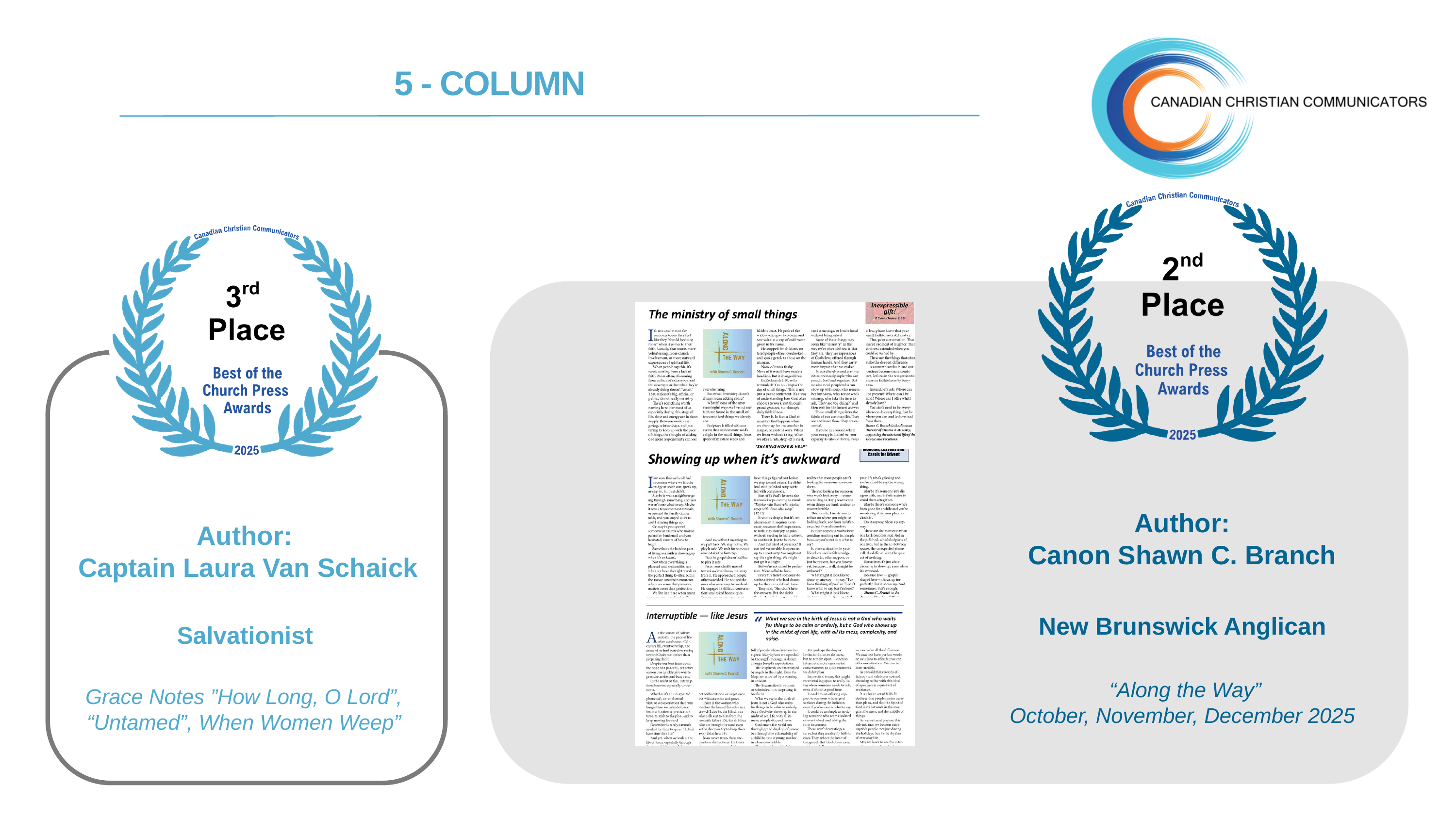

5 - COLUMN

Author:
Canon Shawn C. Branch
Author:
Captain Laura Van Schaick

New Brunswick Anglican
Salvationist

 “Along the Way”
October, November, December 2025
Grace Notes ”How Long, O Lord”, “Untamed”, When Women Weep”